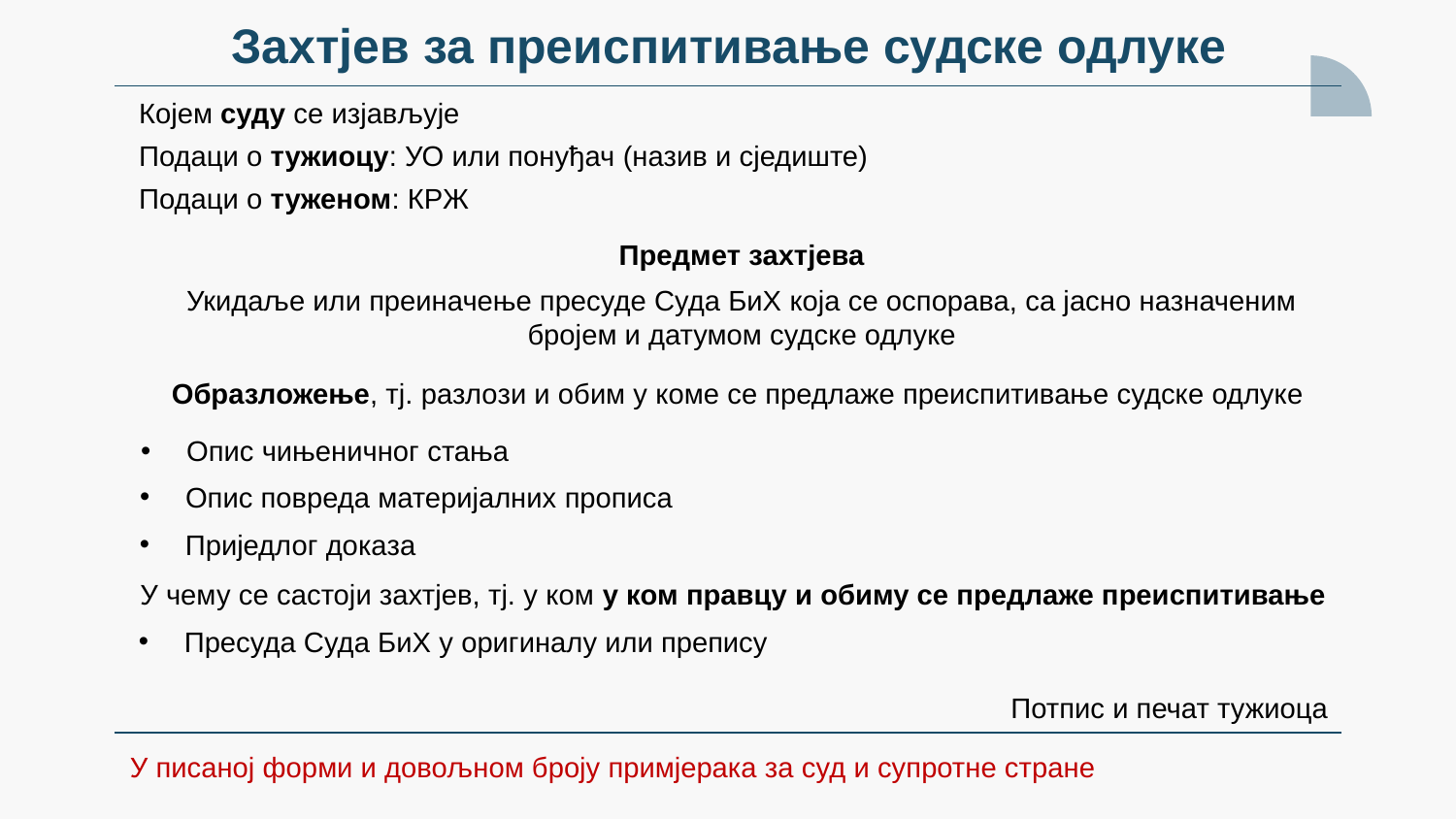

# Захтјев за преиспитивање судске одлуке
Којем суду се изјављује
Подаци о тужиоцу: УО или понуђач (назив и сједиште)
Подаци о туженом: КРЖ
Предмет захтјева

Укидаље или преиначење пресуде Суда БиХ која се оспорава, са јасно назначеним бројем и датумом судске одлуке
Образложење, тј. разлози и обим у коме се предлаже преиспитивање судске одлуке
Опис чињеничног стања
Опис повреда материјалних прописа
Приједлог доказа
У чему се састоји захтјев, тј. у ком у ком правцу и обиму се предлаже преиспитивање
Пресуда Суда БиХ у оригиналу или препису
Потпис и печат тужиоца
У писаној форми и довољном броју примјерака за суд и супротне стране